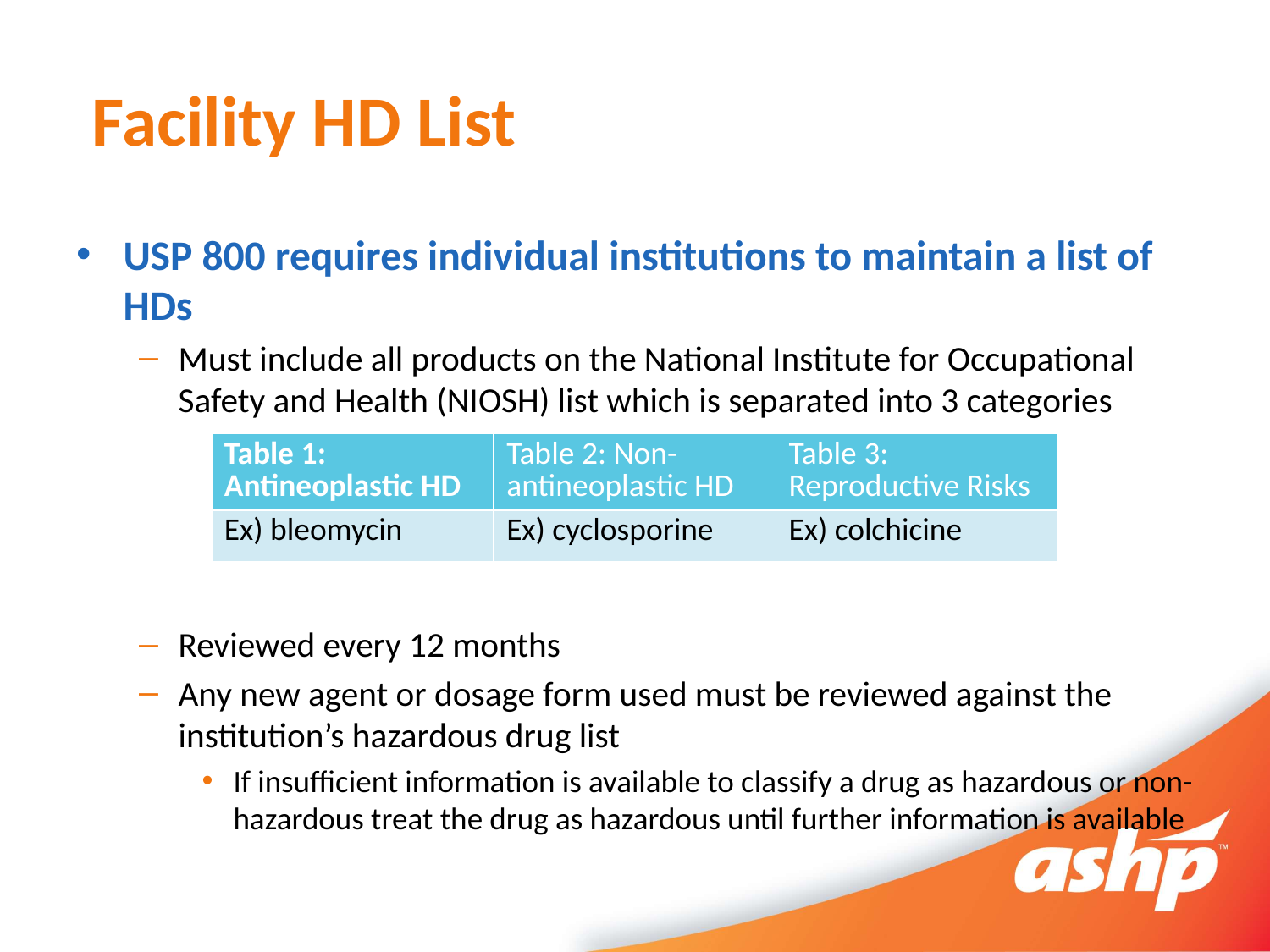

# Facility HD List
USP 800 requires individual institutions to maintain a list of HDs
Must include all products on the National Institute for Occupational Safety and Health (NIOSH) list which is separated into 3 categories

Reviewed every 12 months
Any new agent or dosage form used must be reviewed against the institution’s hazardous drug list
If insufficient information is available to classify a drug as hazardous or non-hazardous treat the drug as hazardous until further information is available

| Table 1: Antineoplastic HD | Table 2: Non-antineoplastic HD | Table 3: Reproductive Risks |
| --- | --- | --- |
| Ex) bleomycin | Ex) cyclosporine | Ex) colchicine |